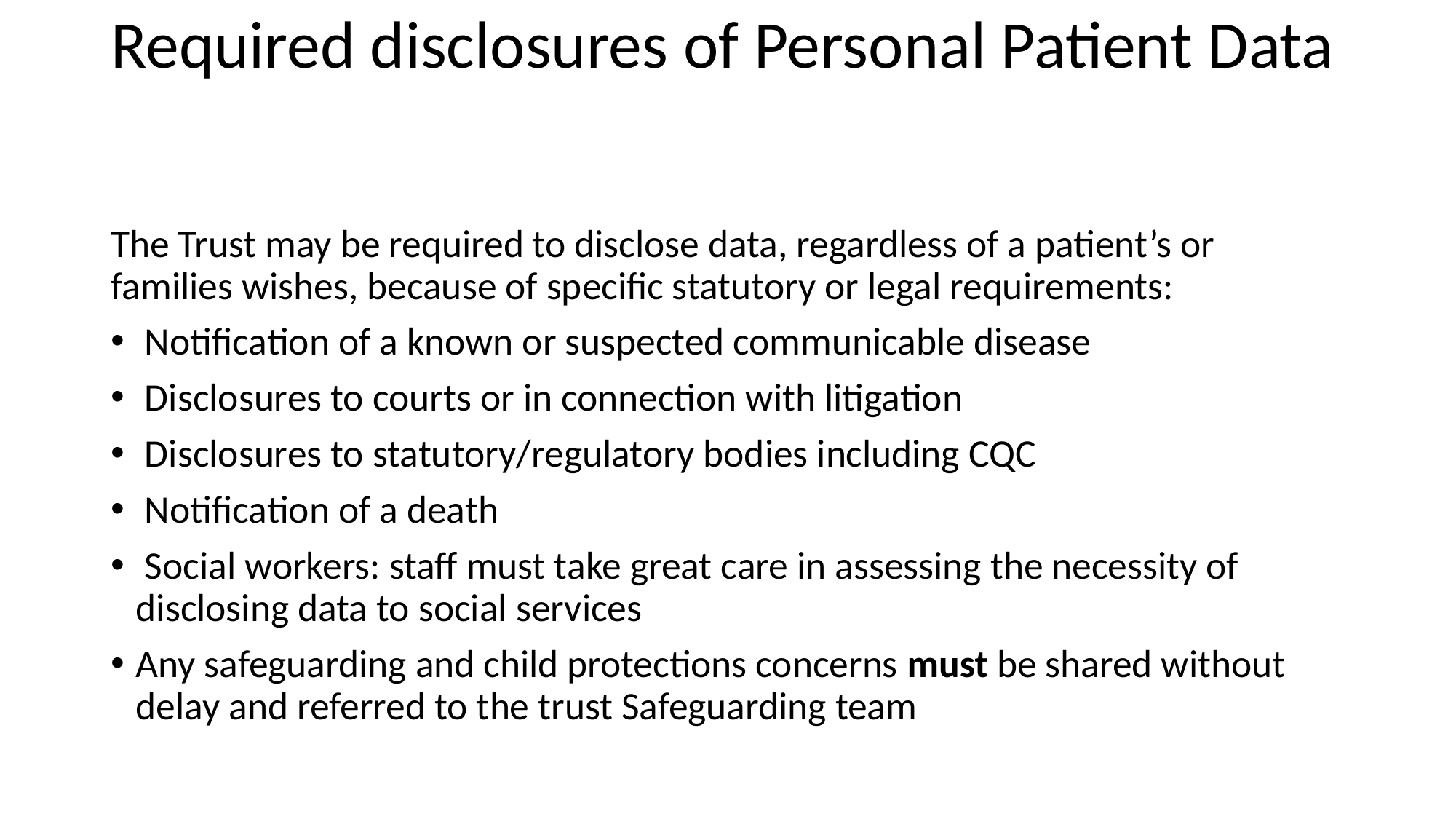

# Required disclosures of Personal Patient Data
The Trust may be required to disclose data, regardless of a patient’s or families wishes, because of specific statutory or legal requirements:
 Notification of a known or suspected communicable disease
 Disclosures to courts or in connection with litigation
 Disclosures to statutory/regulatory bodies including CQC
 Notification of a death
 Social workers: staff must take great care in assessing the necessity of disclosing data to social services
Any safeguarding and child protections concerns must be shared without delay and referred to the trust Safeguarding team